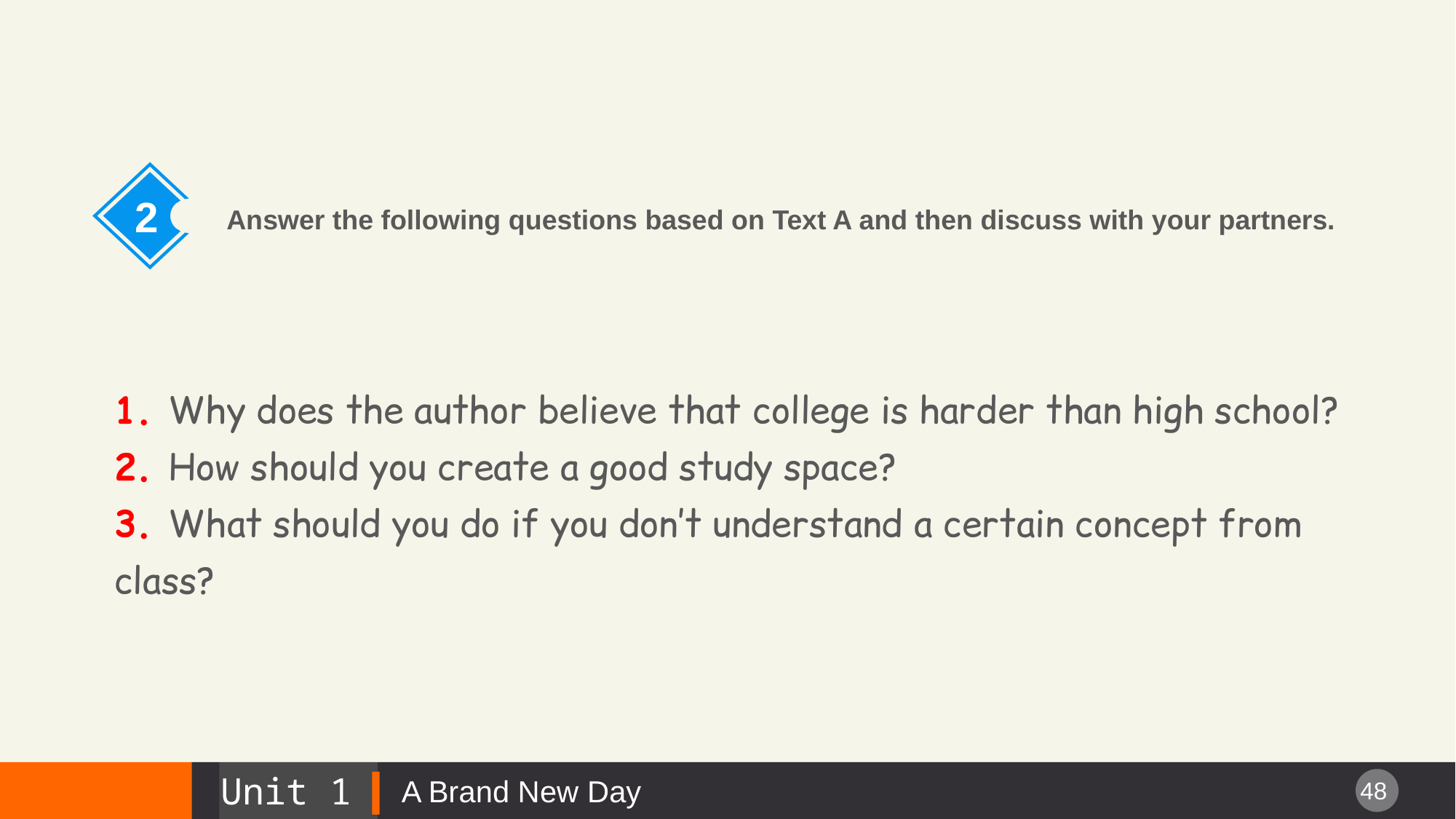

2
Answer the following questions based on Text A and then discuss with your partners.
1. Why does the author believe that college is harder than high school?
2. How should you create a good study space?
3. What should you do if you don’t understand a certain concept from class?